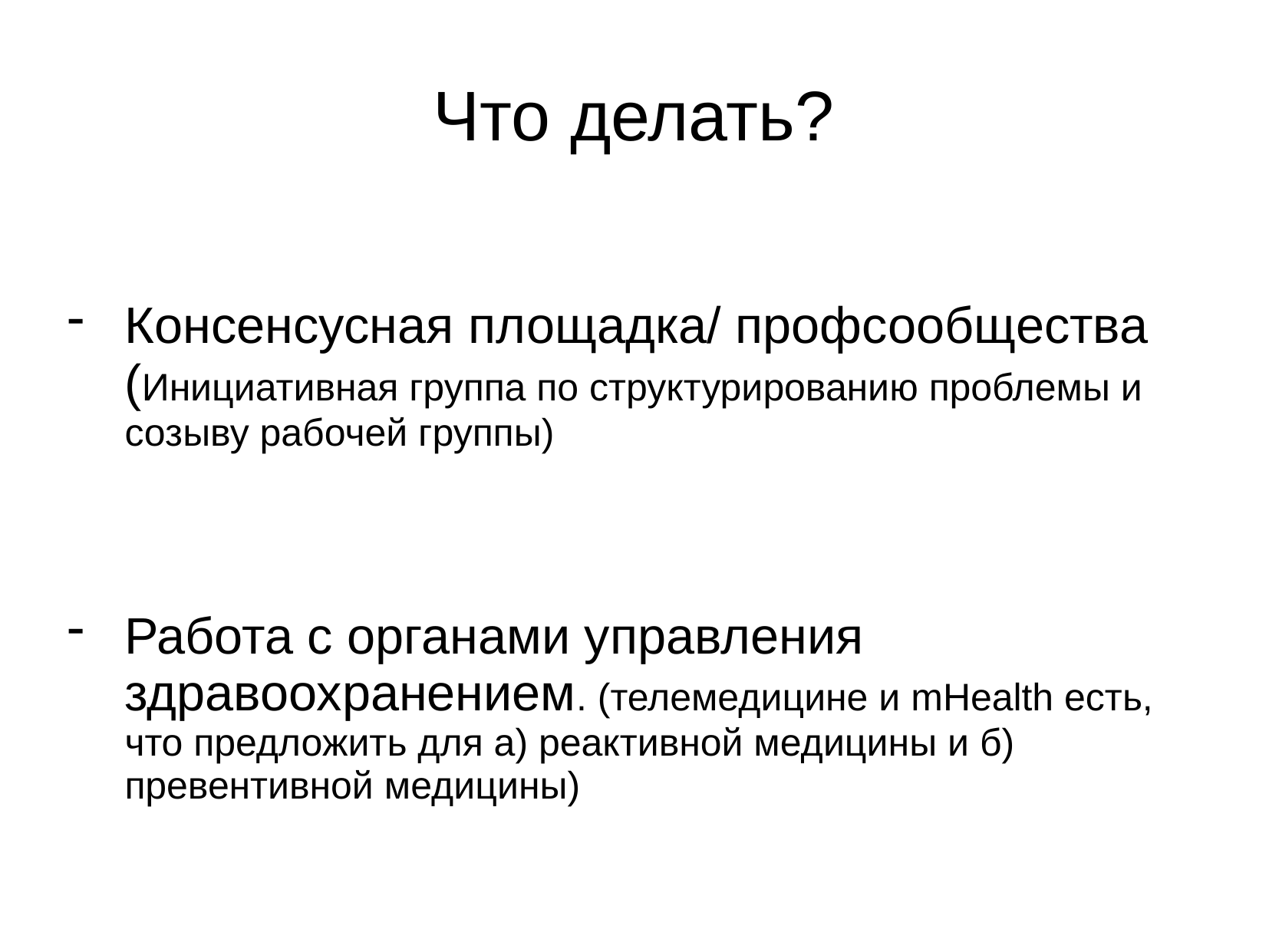

# Что делать?
Консенсусная площадка/ профсообщества (Инициативная группа по структурированию проблемы и созыву рабочей группы)

Работа с органами управления здравоохранением. (телемедицине и mHealth есть, что предложить для а) реактивной медицины и б) превентивной медицины)